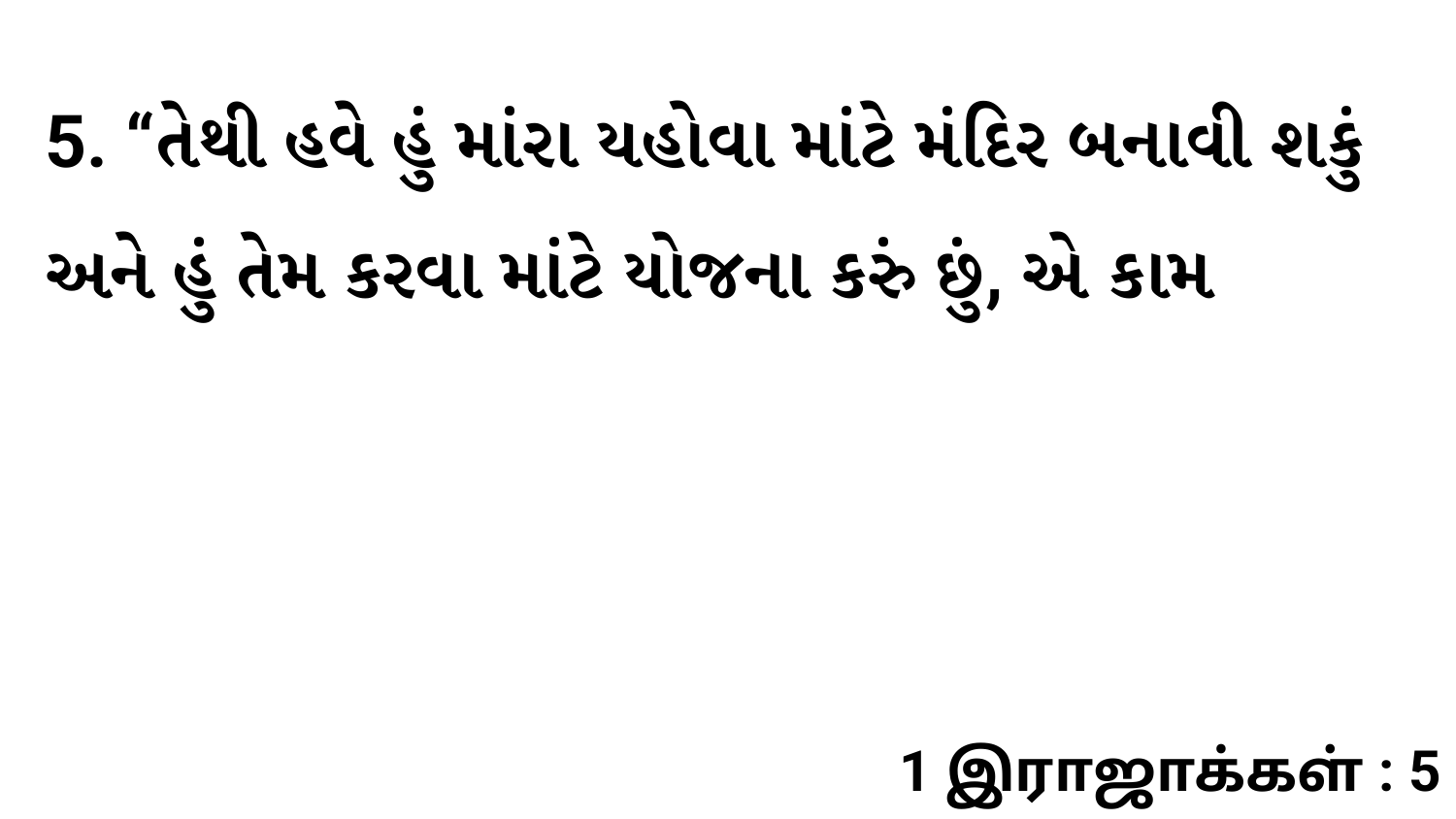

5. “તેથી હવે હું માંરા યહોવા માંટે મંદિર બનાવી શકું અને હું તેમ કરવા માંટે યોજના કરું છું, એ કામ
1 இராஜாக்கள் : 5